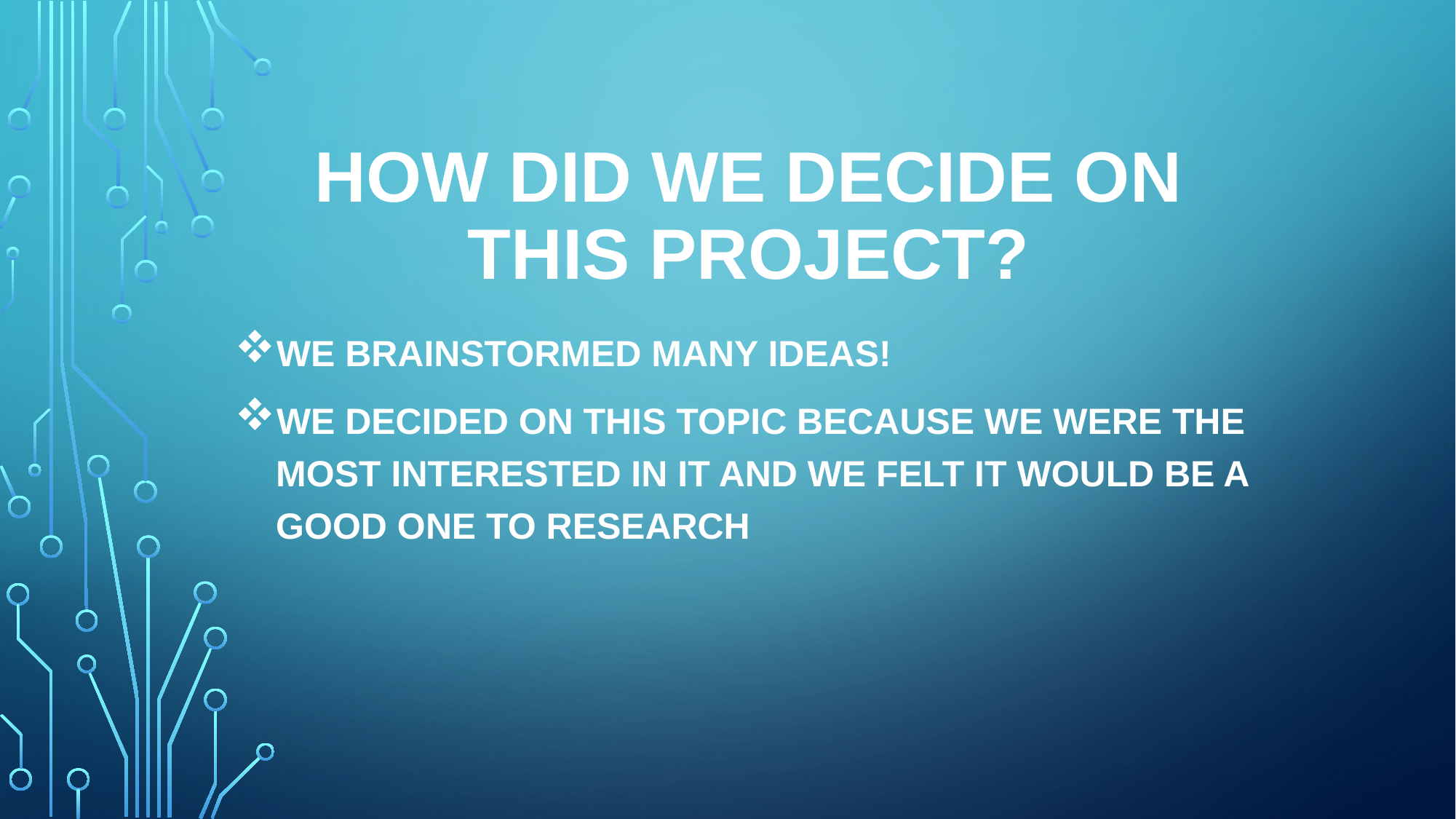

# How did We decide on This Project?
We brainstormed many ideas!
We decided on this topic because we were the most interested in it and we felt it would be a good one to research